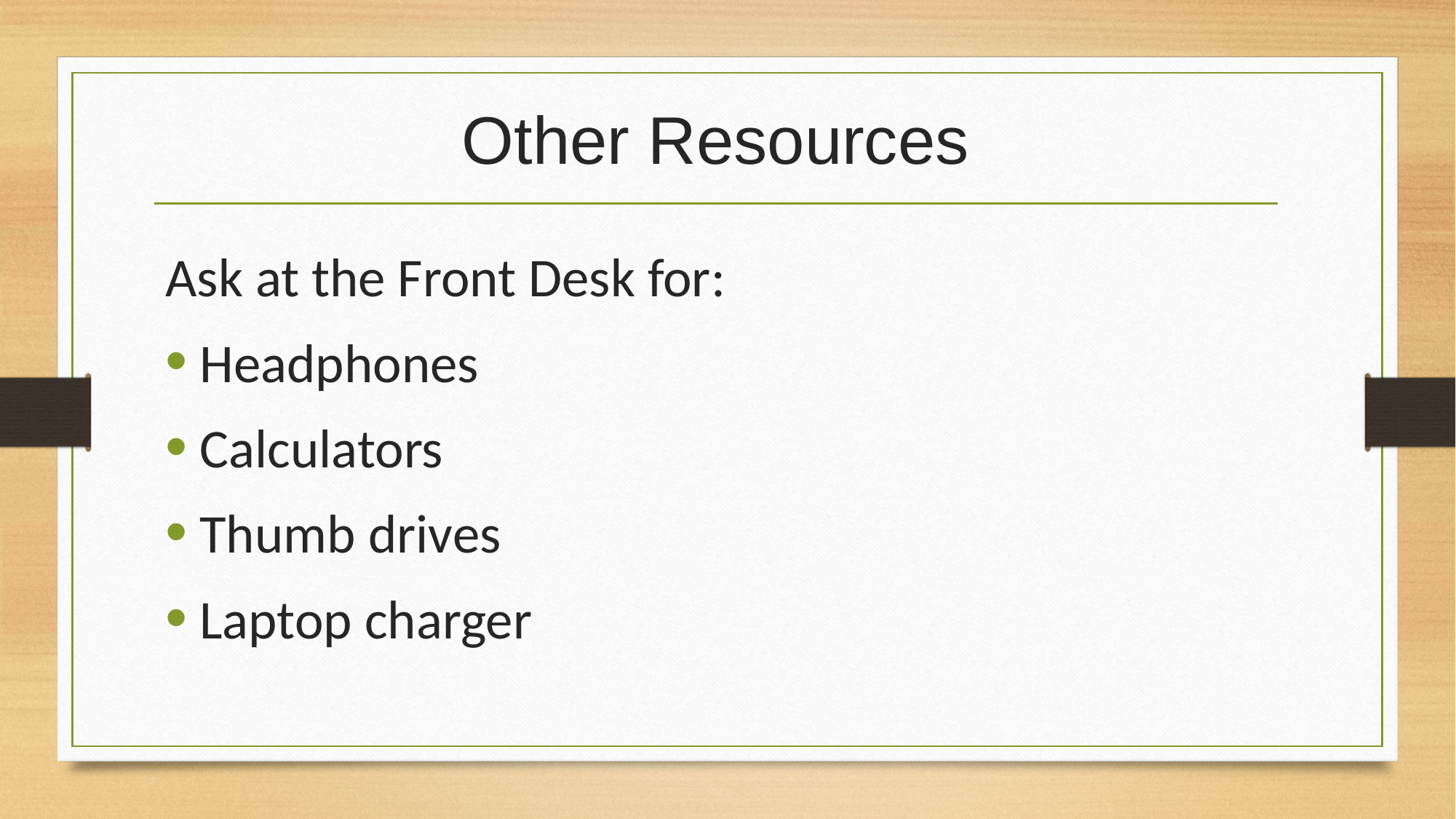

# Other Resources
Ask at the Front Desk for:
Headphones
Calculators
Thumb drives
Laptop charger